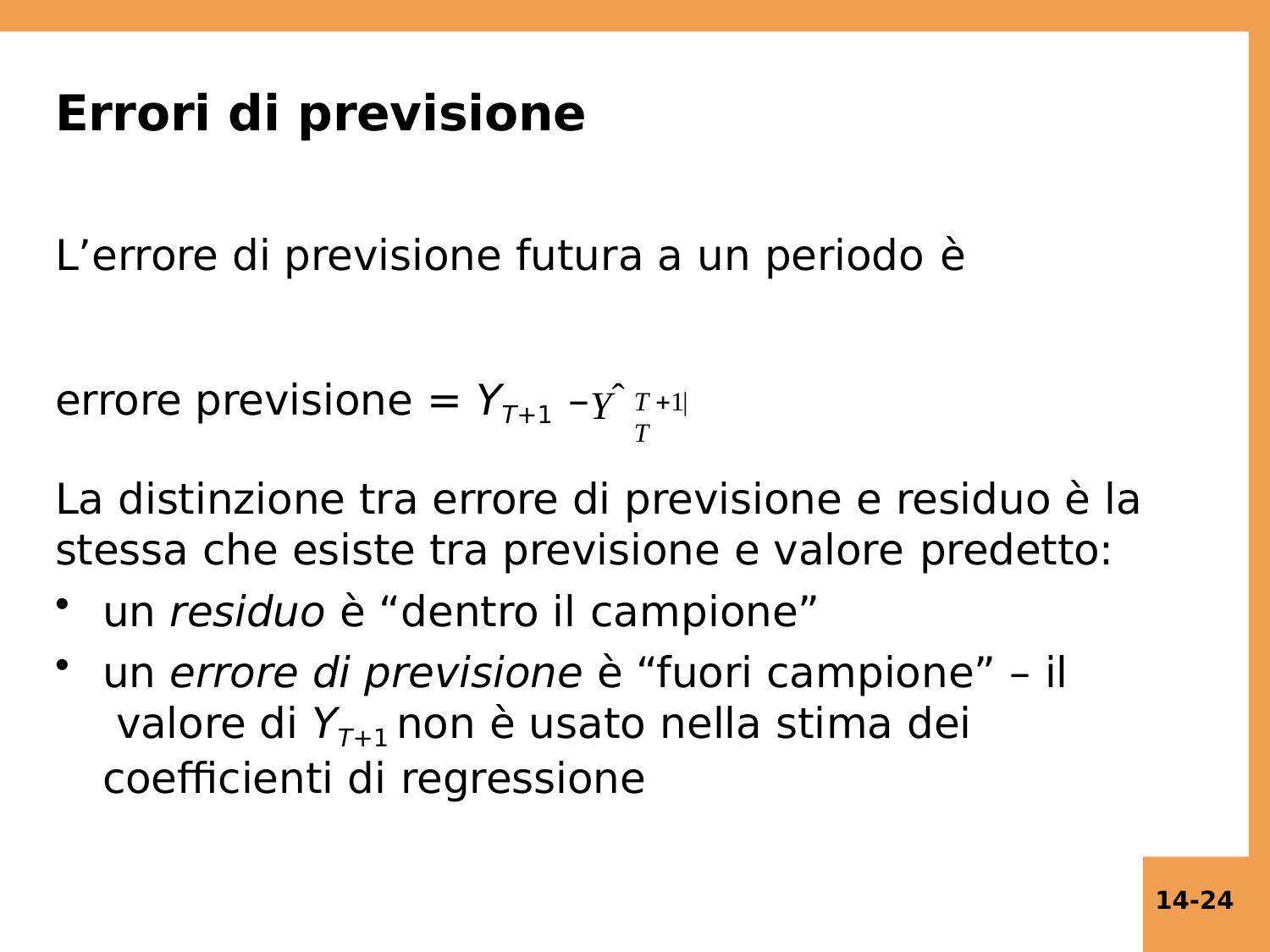

# Errori di previsione
L’errore di previsione futura a un periodo è
errore previsione = YT+1 –Yˆ
T +1|T
La distinzione tra errore di previsione e residuo è la  stessa che esiste tra previsione e valore predetto:
un residuo è “dentro il campione”
un errore di previsione è “fuori campione” – il  valore di YT+1 non è usato nella stima dei  coefficienti di regressione
14-24